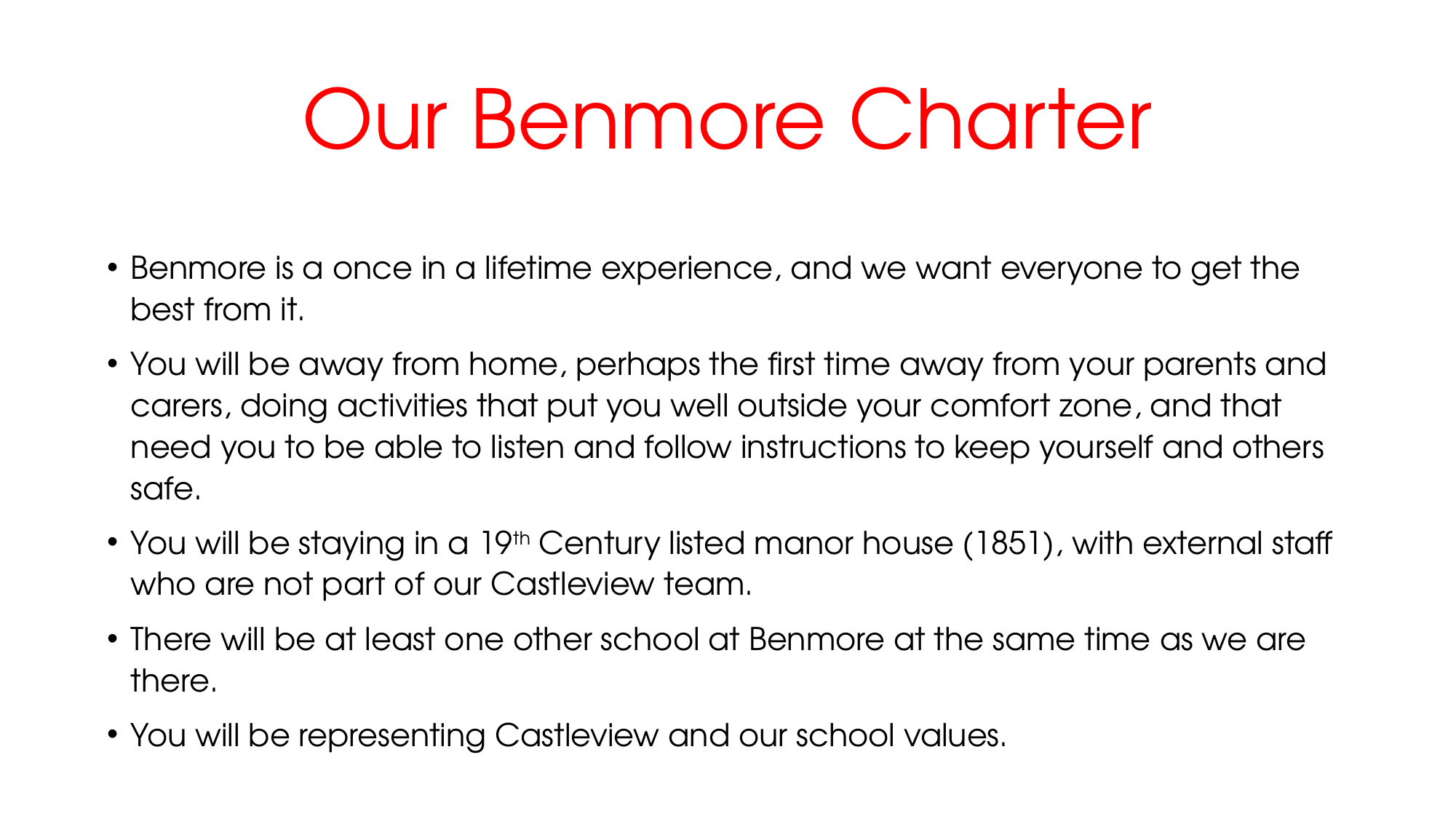

# Our Benmore Charter
Benmore is a once in a lifetime experience, and we want everyone to get the best from it.
You will be away from home, perhaps the first time away from your parents and carers, doing activities that put you well outside your comfort zone, and that need you to be able to listen and follow instructions to keep yourself and others safe.
You will be staying in a 19th Century listed manor house (1851), with external staff who are not part of our Castleview team.
There will be at least one other school at Benmore at the same time as we are there.
You will be representing Castleview and our school values.